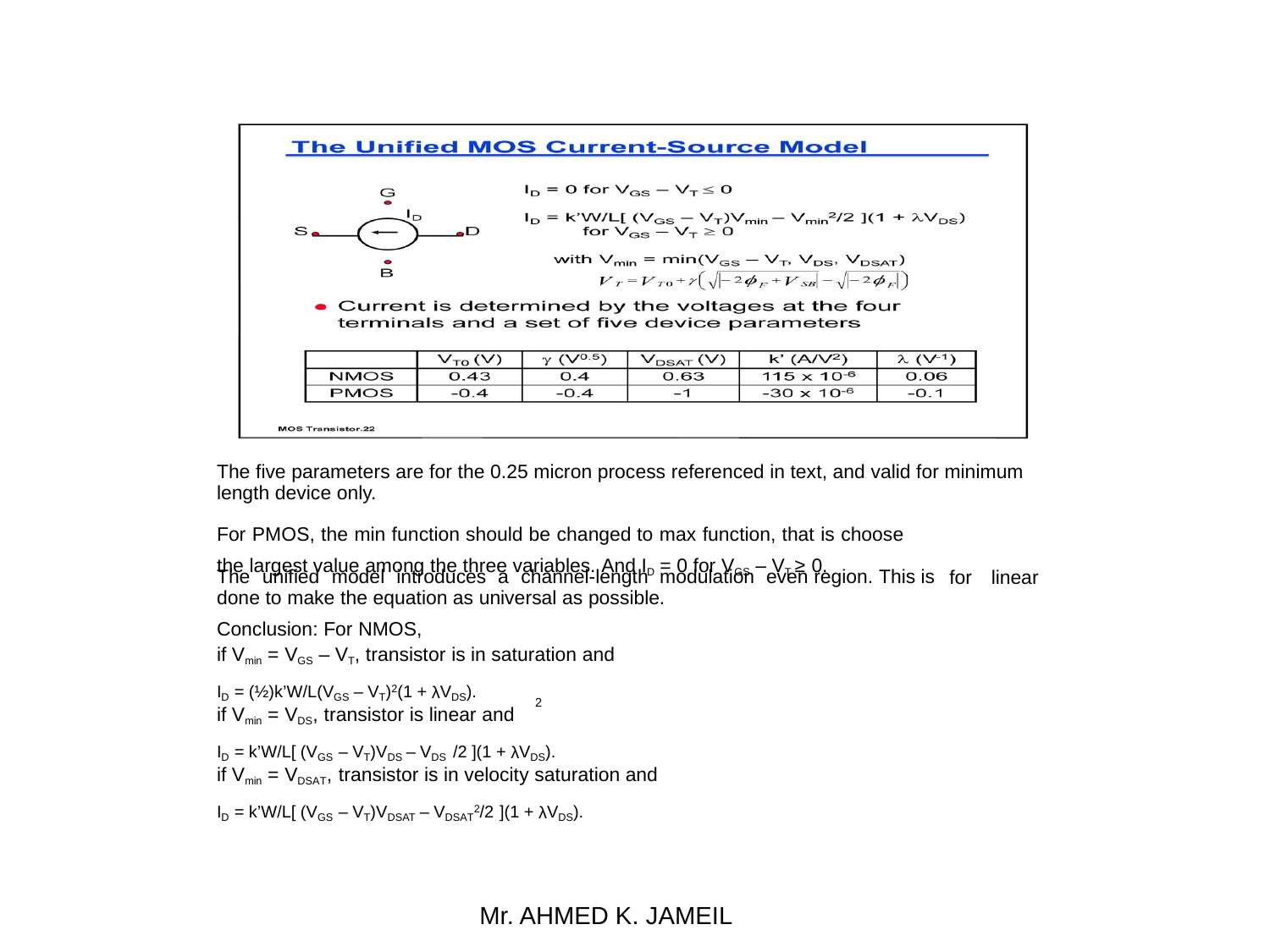

The five parameters are for the 0.25 micron process referenced in text, and valid for minimum length device only.

For PMOS, the min function should be changed to max function, that is choose
the largest value among the three variables. And ID = 0 for VGS – VT ≥ 0.
The  unified  model  introduces  a  channel-length  modulation  even region. This is done to make the equation as universal as possible.
for
linear
Conclusion: For NMOS,
if Vmin = VGS – VT, transistor is in saturation and
ID = (½)k’W/L(VGS – VT)2(1 + λVDS).
if Vmin = VDS, transistor is linear and
ID = k’W/L[ (VGS – VT)VDS – VDS  /2 ](1 + λVDS).
if Vmin = VDSAT, transistor is in velocity saturation and
ID = k’W/L[ (VGS – VT)VDSAT – VDSAT2/2 ](1 + λVDS).
2
Mr. AHMED K. JAMEIL